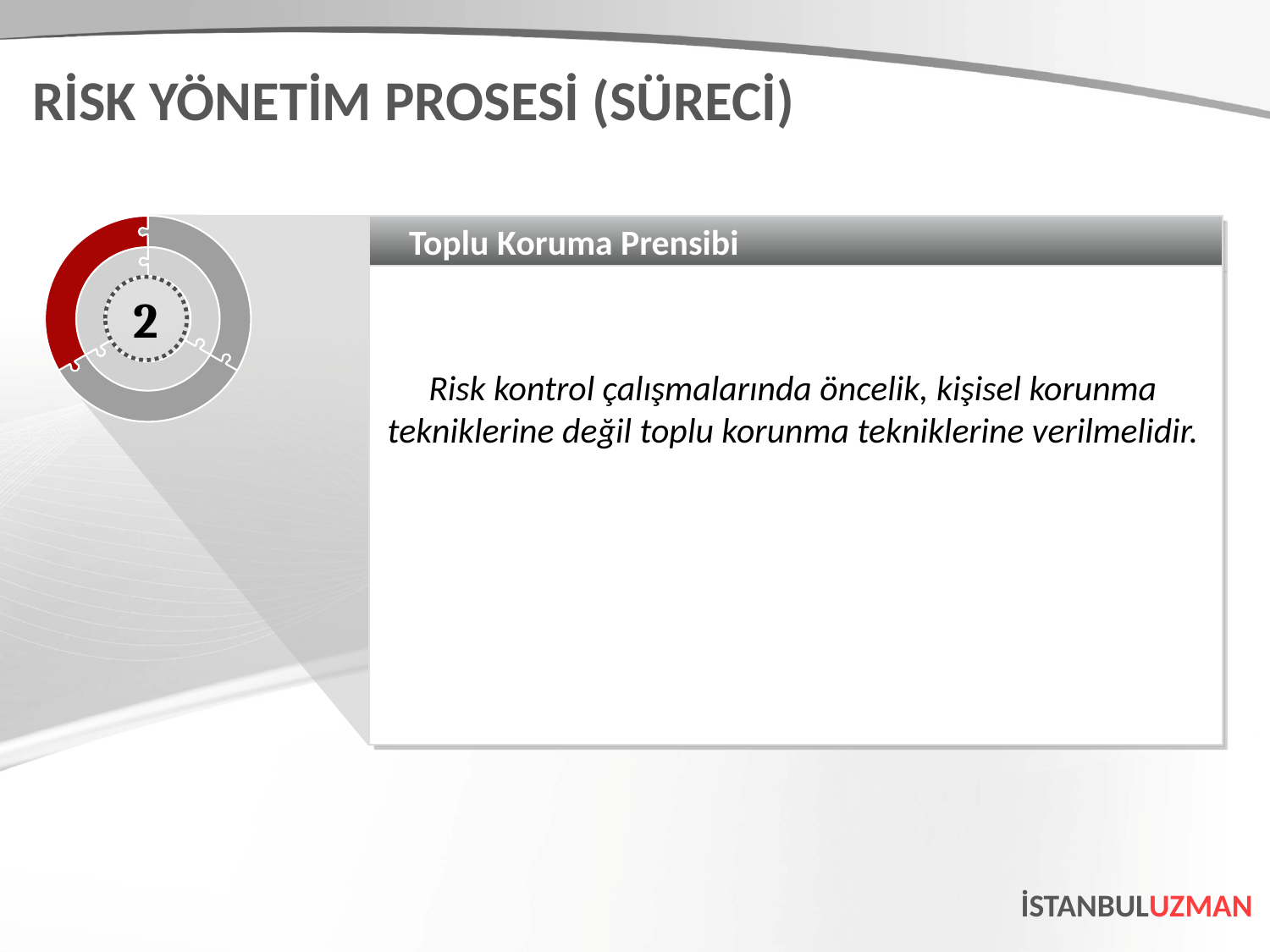

RİSK YÖNETİM PROSESİ (SÜRECİ)

Toplu Koruma Prensibi

Risk kontrol çalışmalarında öncelik, kişisel korunma tekniklerine değil toplu korunma tekniklerine verilmelidir.
2
İSTANBULUZMAN